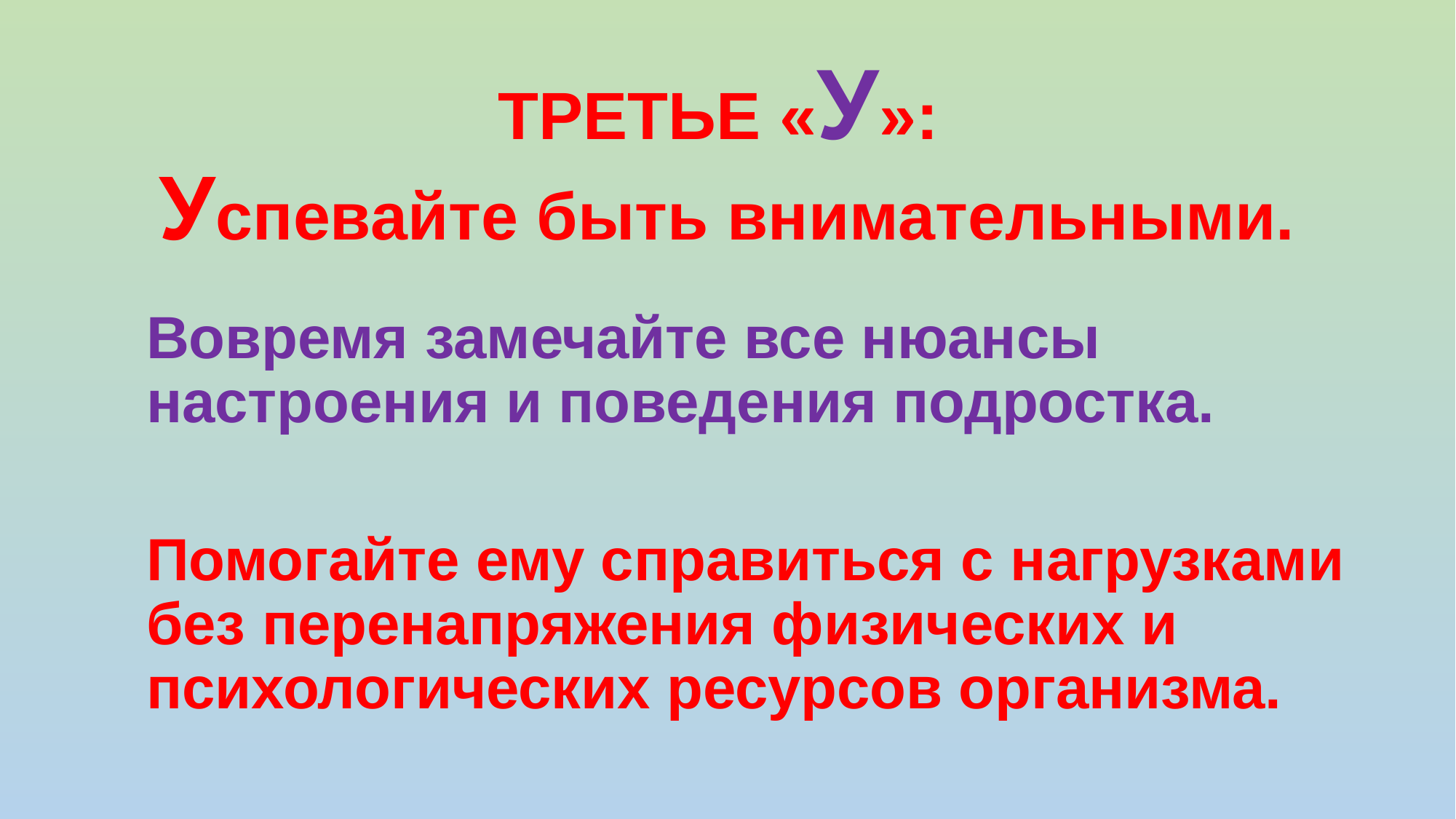

# ТРЕТЬЕ «У»: Успевайте быть внимательными.
	Вовремя замечайте все нюансы настроения и поведения подростка.

	Помогайте ему справиться с нагрузками без перенапряжения физических и психологических ресурсов организма.